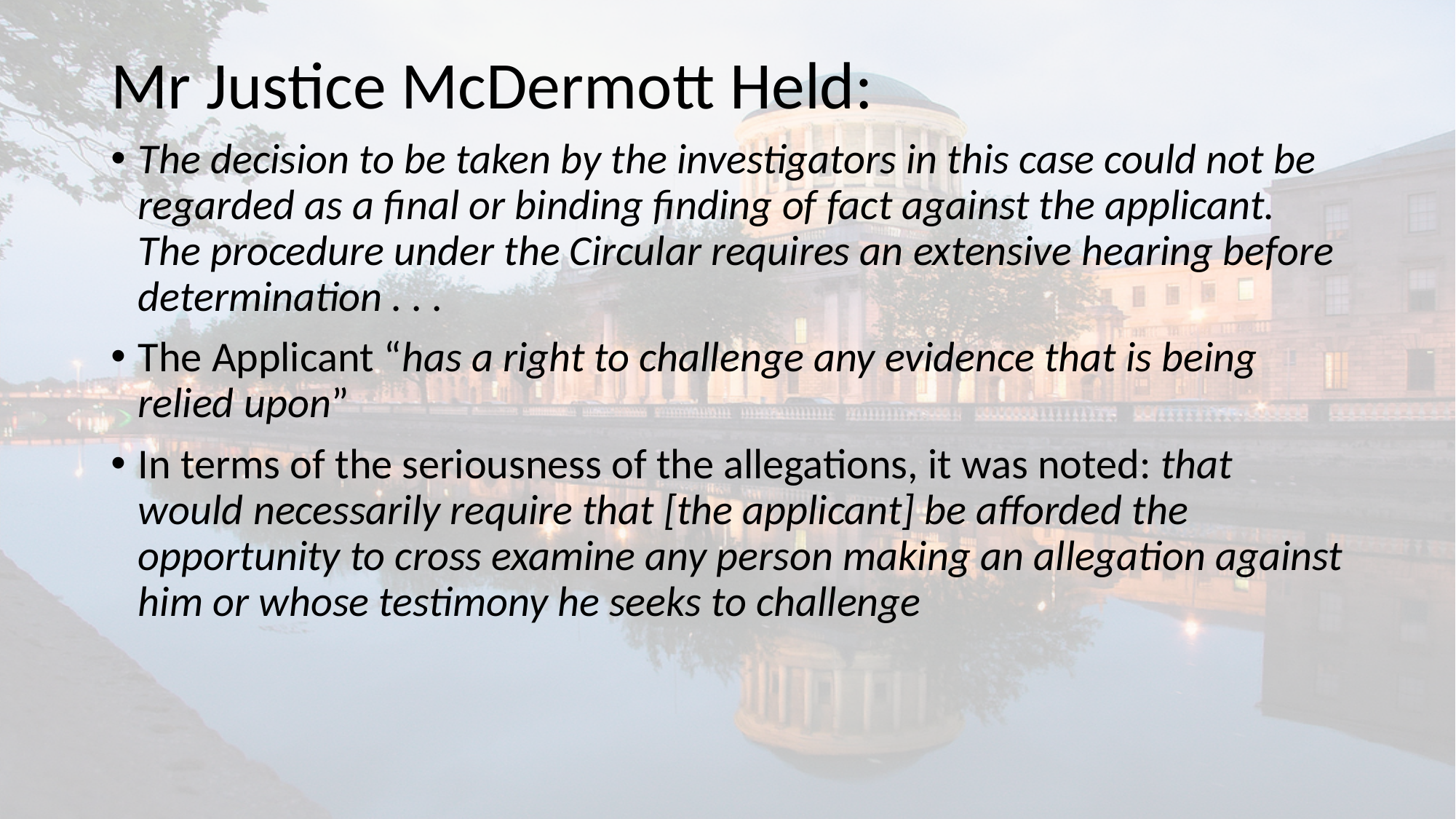

# Mr Justice McDermott Held:
The decision to be taken by the investigators in this case could not be regarded as a final or binding finding of fact against the applicant. The procedure under the Circular requires an extensive hearing before determination . . .
The Applicant “has a right to challenge any evidence that is being relied upon”
In terms of the seriousness of the allegations, it was noted: that would necessarily require that [the applicant] be afforded the opportunity to cross examine any person making an allegation against him or whose testimony he seeks to challenge